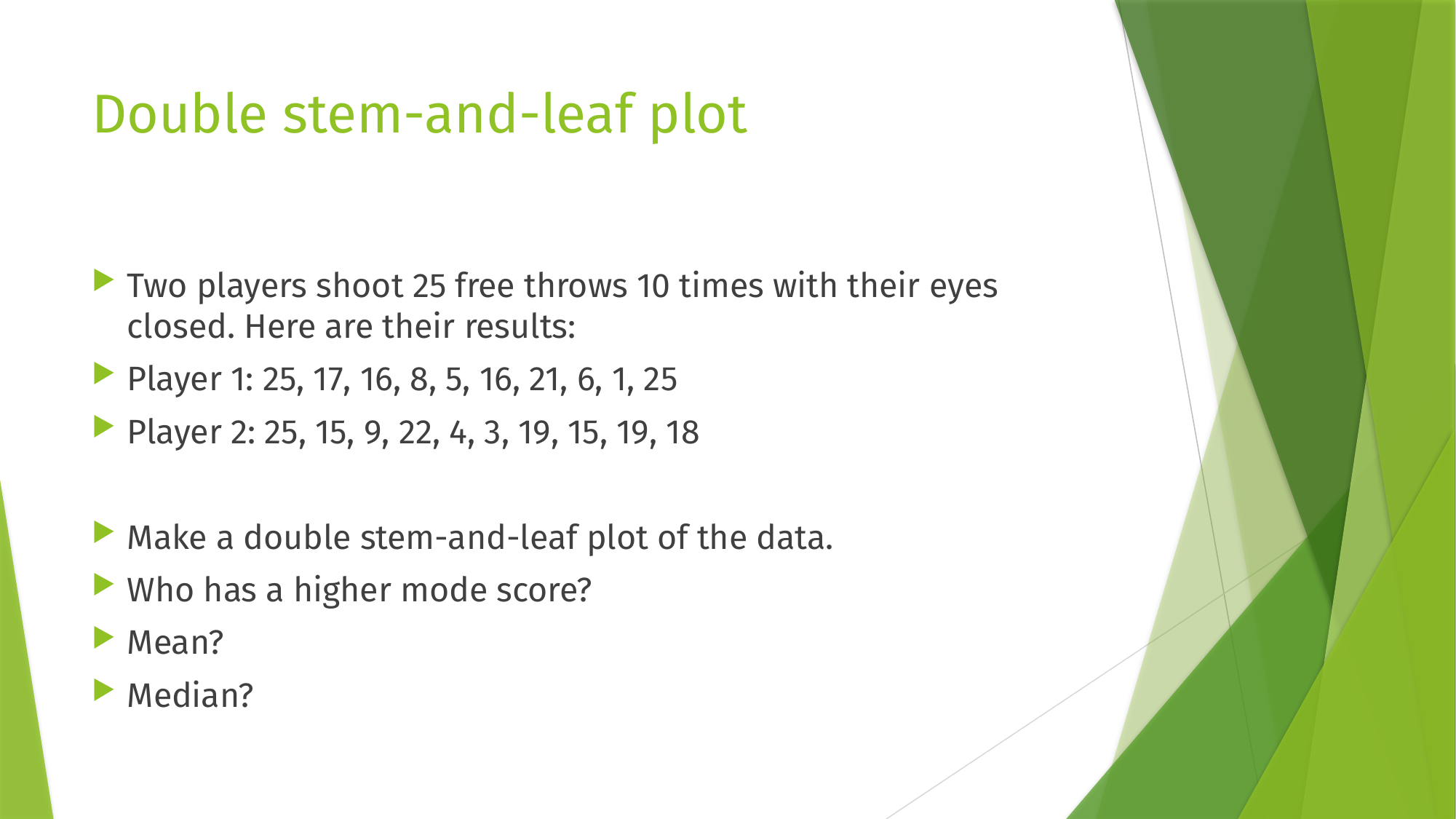

# Double stem-and-leaf plot
Two players shoot 25 free throws 10 times with their eyes closed. Here are their results:
Player 1: 25, 17, 16, 8, 5, 16, 21, 6, 1, 25
Player 2: 25, 15, 9, 22, 4, 3, 19, 15, 19, 18

Make a double stem-and-leaf plot of the data.
Who has a higher mode score?
Mean?
Median?